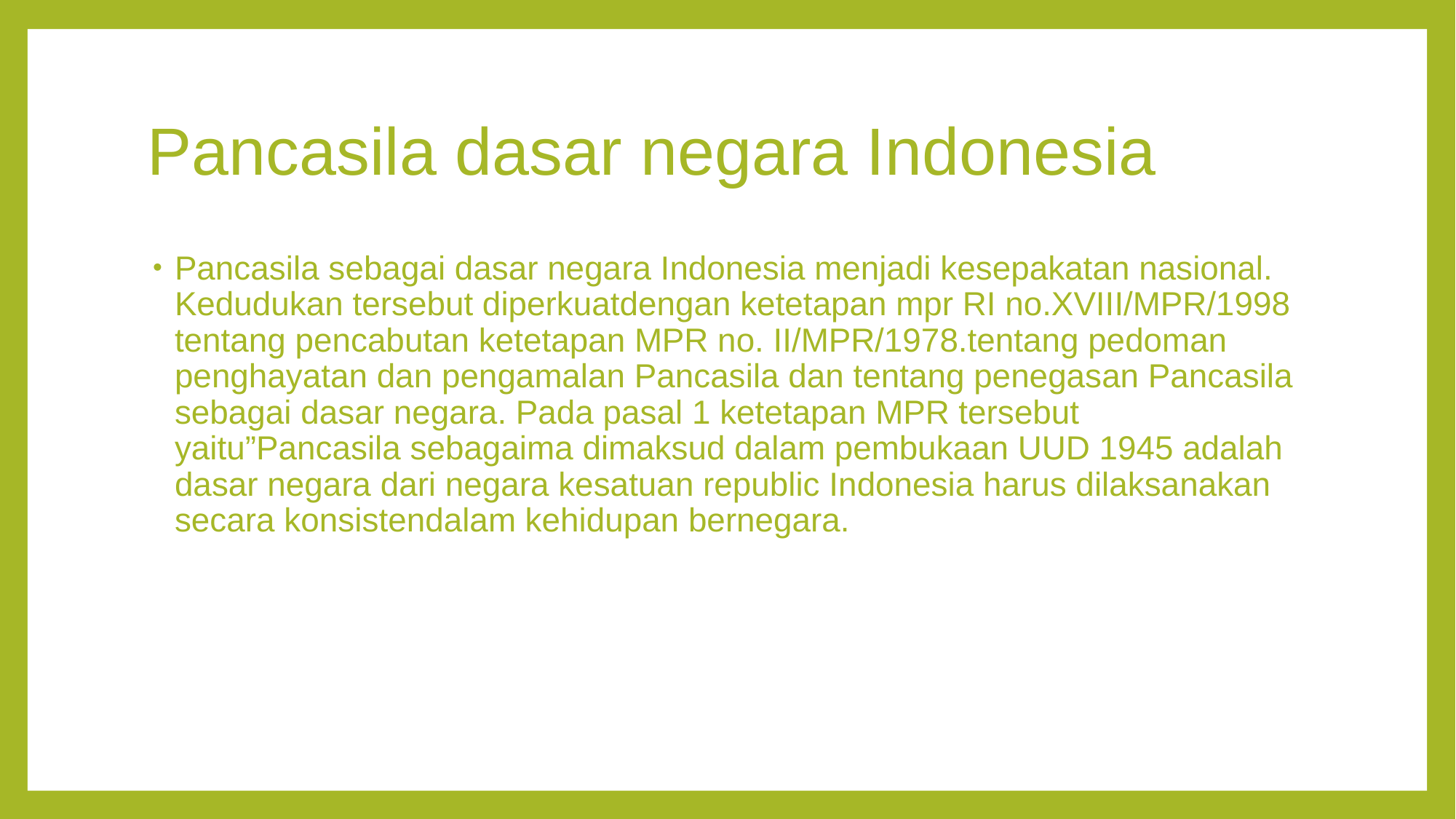

# Pancasila dasar negara Indonesia
Pancasila sebagai dasar negara Indonesia menjadi kesepakatan nasional. Kedudukan tersebut diperkuatdengan ketetapan mpr RI no.XVIII/MPR/1998 tentang pencabutan ketetapan MPR no. II/MPR/1978.tentang pedoman penghayatan dan pengamalan Pancasila dan tentang penegasan Pancasila sebagai dasar negara. Pada pasal 1 ketetapan MPR tersebut yaitu”Pancasila sebagaima dimaksud dalam pembukaan UUD 1945 adalah dasar negara dari negara kesatuan republic Indonesia harus dilaksanakan secara konsistendalam kehidupan bernegara.